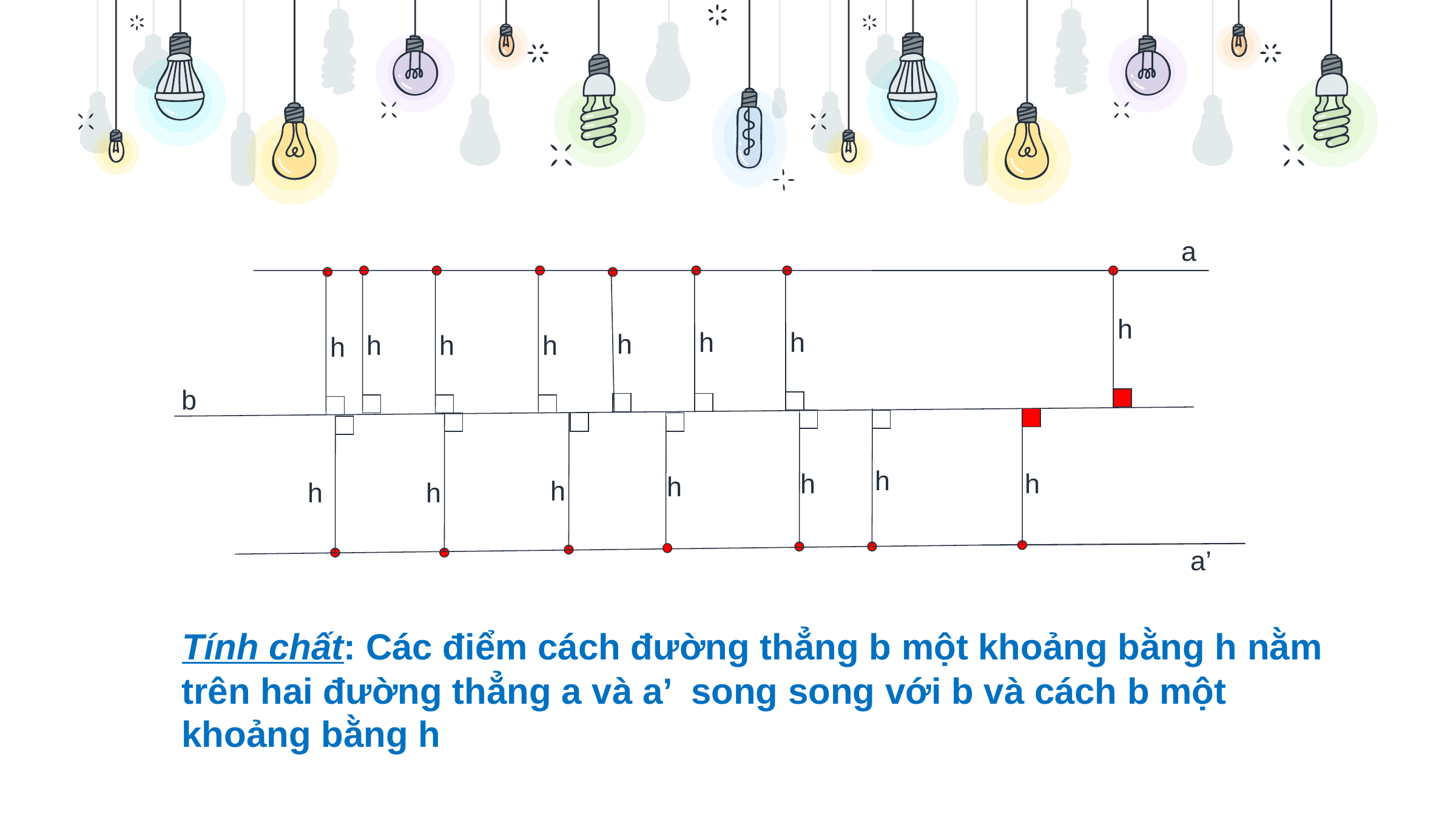

a

h
h
h
h
h
h
h
h
b

h
h
h
h
h
h
h
a’

Tính chất: Các điểm cách đường thẳng b một khoảng bằng h nằm trên hai đường thẳng a và a’  song song với b và cách b một khoảng bằng h